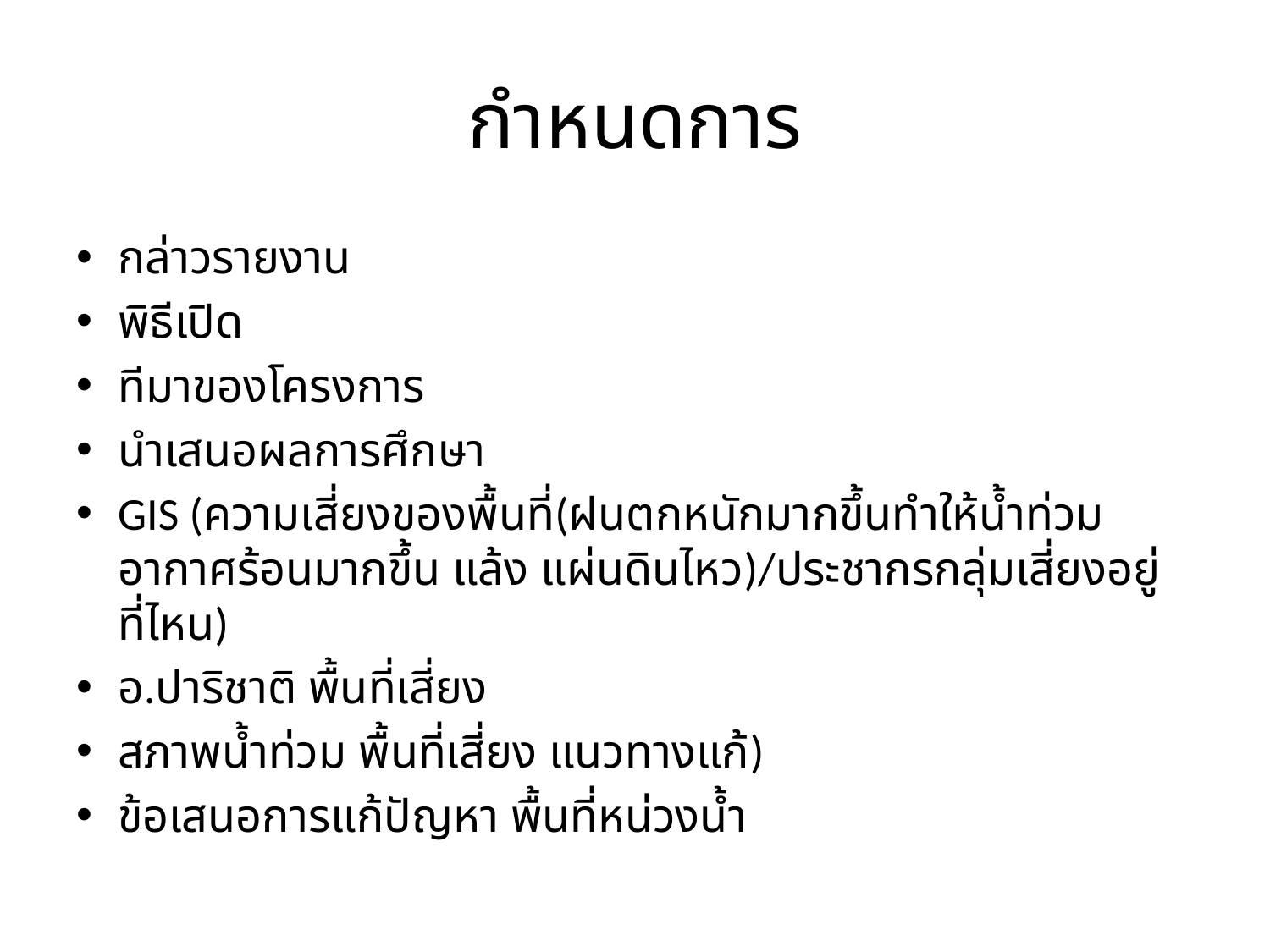

# กำหนดการ
กล่าวรายงาน
พิธีเปิด
ทีมาของโครงการ
นำเสนอผลการศึกษา
GIS (ความเสี่ยงของพื้นที่(ฝนตกหนักมากขึ้นทำให้น้ำท่วม อากาศร้อนมากขึ้น แล้ง แผ่นดินไหว)/ประชากรกลุ่มเสี่ยงอยู่ที่ไหน)
อ.ปาริชาติ พื้นที่เสี่ยง
สภาพน้ำท่วม พื้นที่เสี่ยง แนวทางแก้)
ข้อเสนอการแก้ปัญหา พื้นที่หน่วงน้ำ